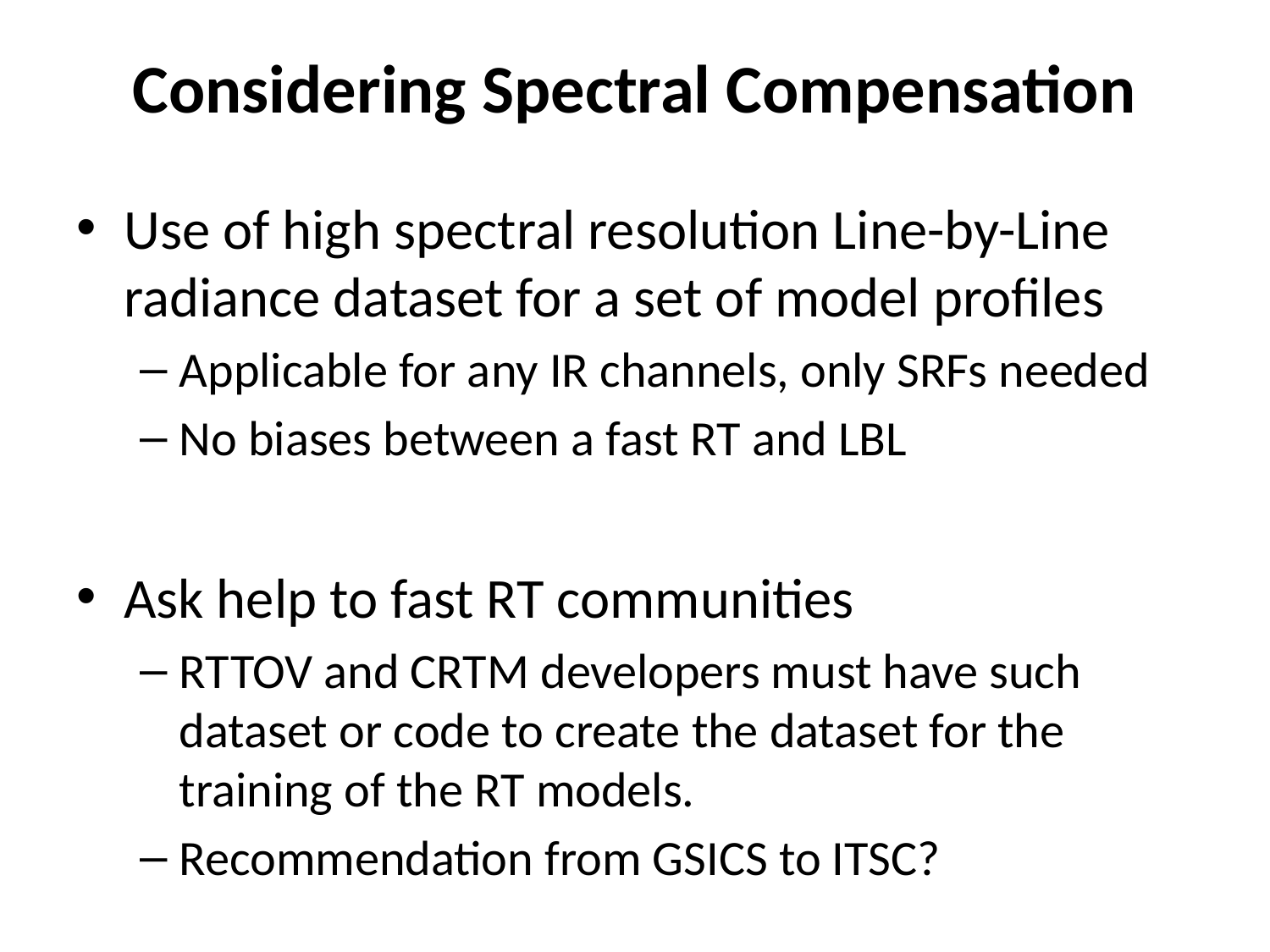

# Considering Spectral Compensation
Use of high spectral resolution Line-by-Line radiance dataset for a set of model profiles
Applicable for any IR channels, only SRFs needed
No biases between a fast RT and LBL

Ask help to fast RT communities
RTTOV and CRTM developers must have such dataset or code to create the dataset for the training of the RT models.
Recommendation from GSICS to ITSC?